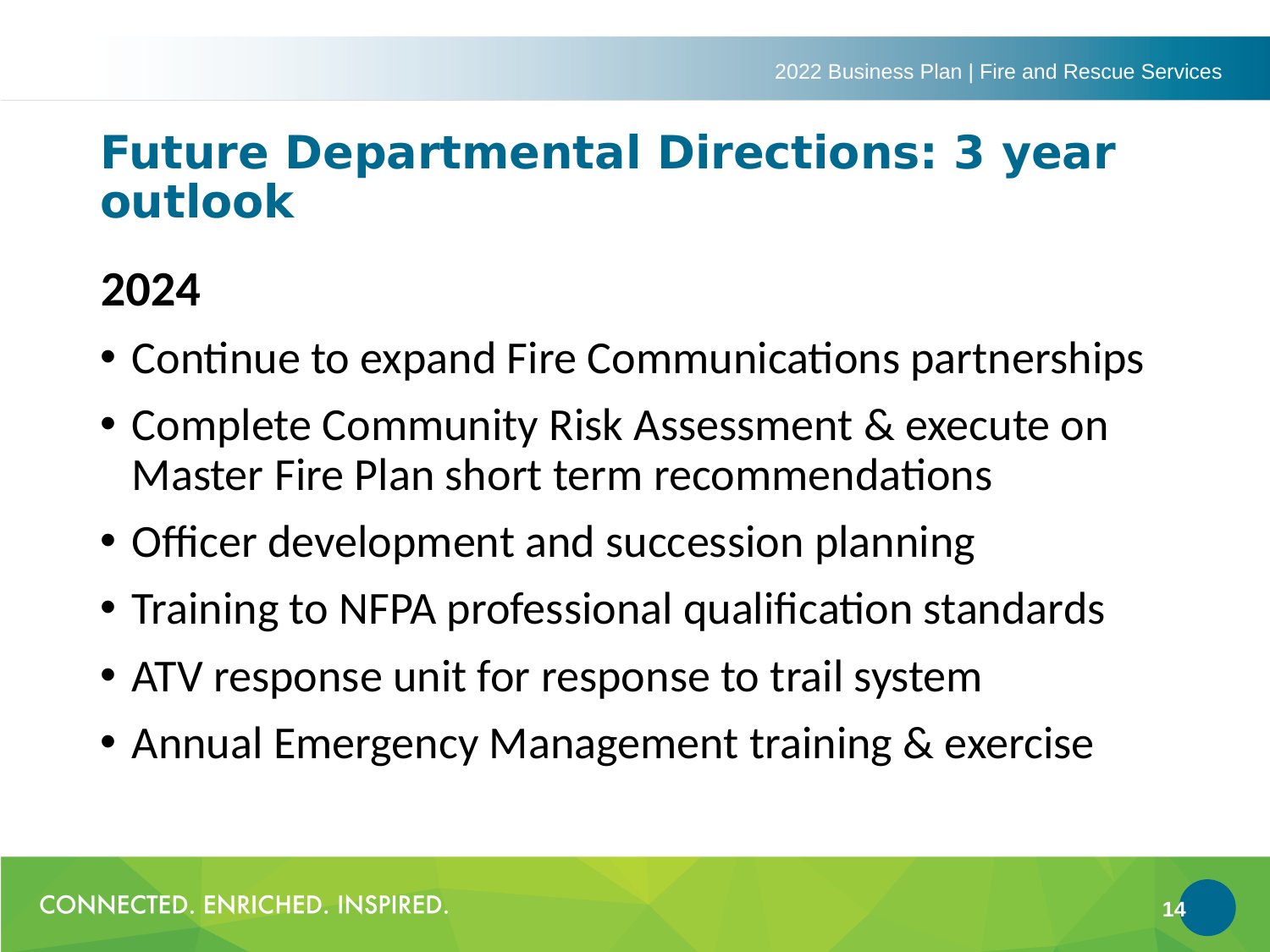

2022 Business Plan | Fire and Rescue Services
# Future Departmental Directions: 3 year outlook
2024
Continue to expand Fire Communications partnerships
Complete Community Risk Assessment & execute on Master Fire Plan short term recommendations
Officer development and succession planning
Training to NFPA professional qualification standards
ATV response unit for response to trail system
Annual Emergency Management training & exercise